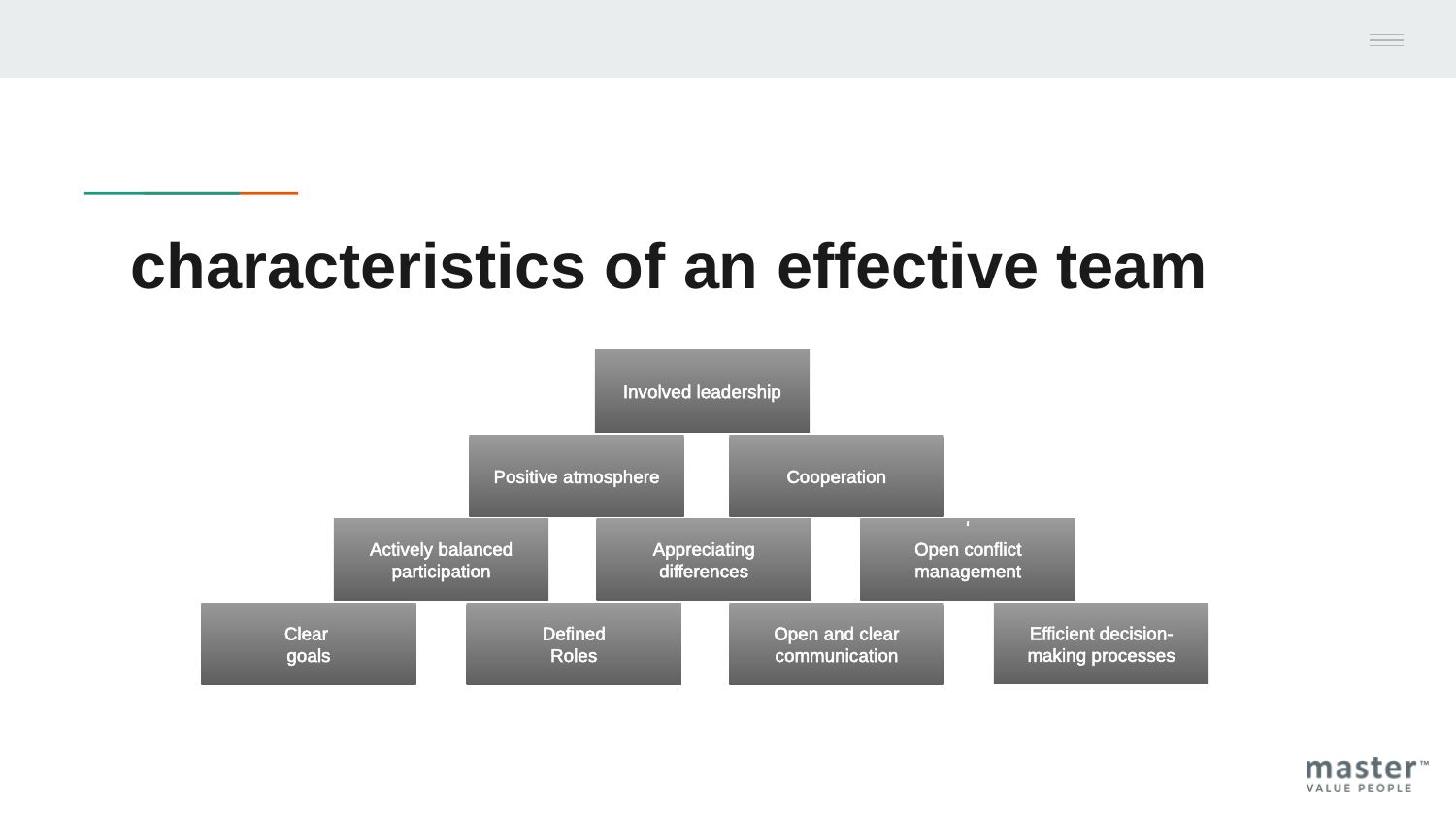

# characteristics of an effective team

Involved leadership

Positive atmosphere

Cooperation

Actively balanced participation

Appreciating differences

‘
Open conflict management

Clear
goals

Efficient decision-making processes

Defined
Roles

Open and clear communication